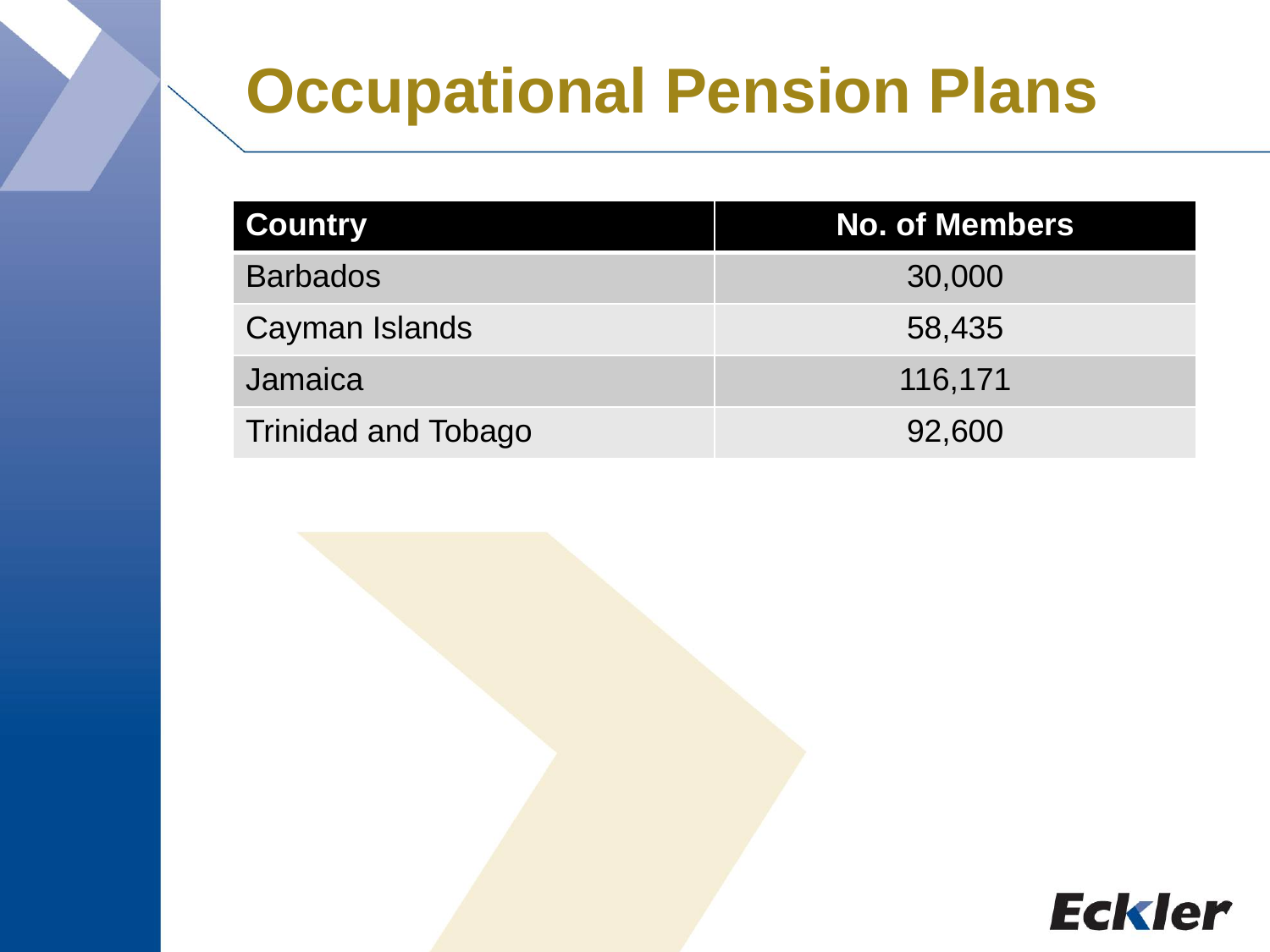

# Occupational Pension Plans
| Country | No. of Members |
| --- | --- |
| Barbados | 30,000 |
| Cayman Islands | 58,435 |
| Jamaica | 116,171 |
| Trinidad and Tobago | 92,600 |